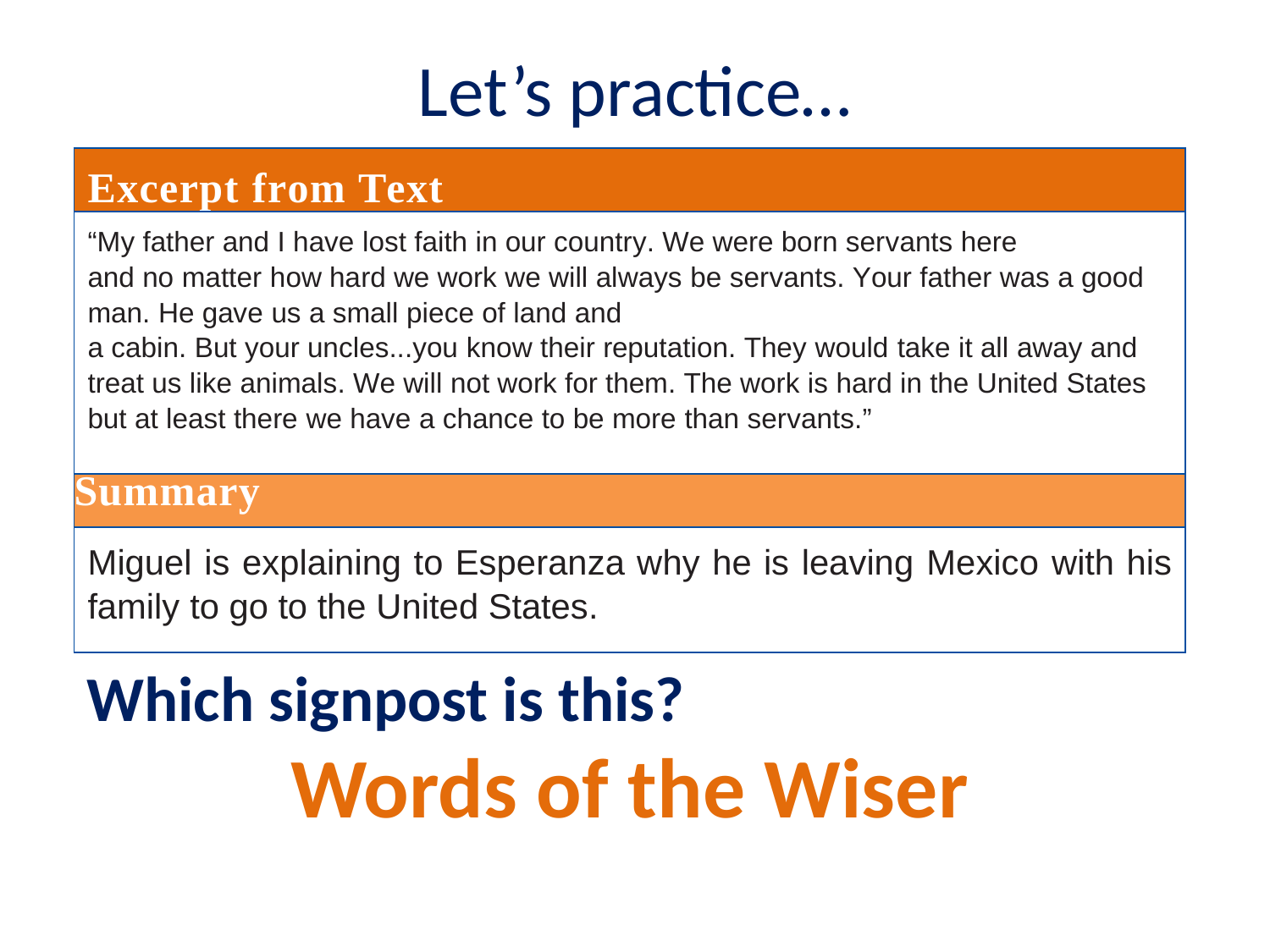

# Let’s practice…
| Excerpt from Text |
| --- |
| “My father and I have lost faith in our country. We were born servants here and no matter how hard we work we will always be servants. Your father was a good man. He gave us a small piece of land and a cabin. But your uncles...you know their reputation. They would take it all away and treat us like animals. We will not work for them. The work is hard in the United States but at least there we have a chance to be more than servants.” |
| Summary |
| Miguel is explaining to Esperanza why he is leaving Mexico with his family to go to the United States. |
Which signpost is this?
Words of the Wiser